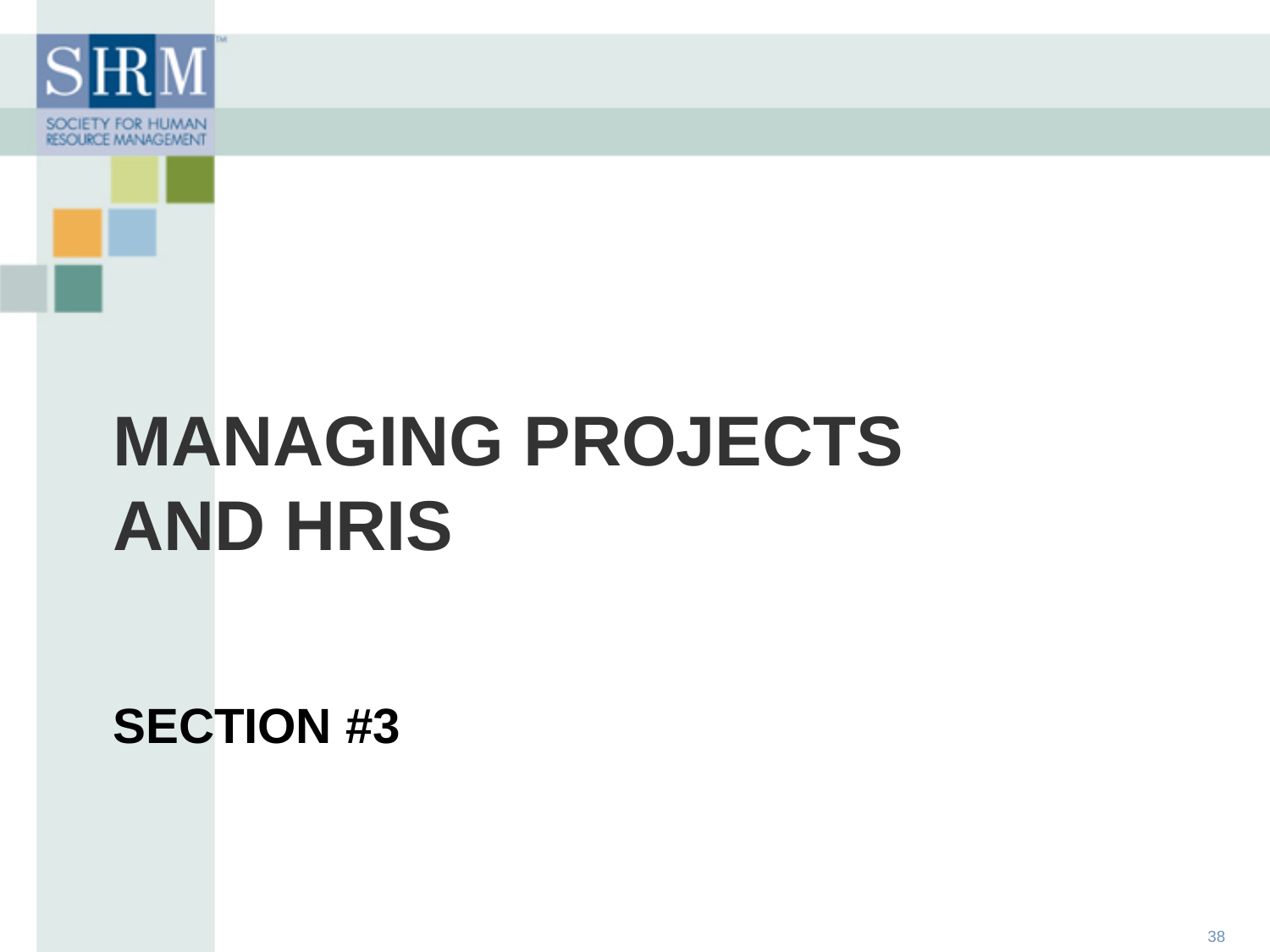

MANAGING PROJECTS AND HRIS
SECTION #3
38